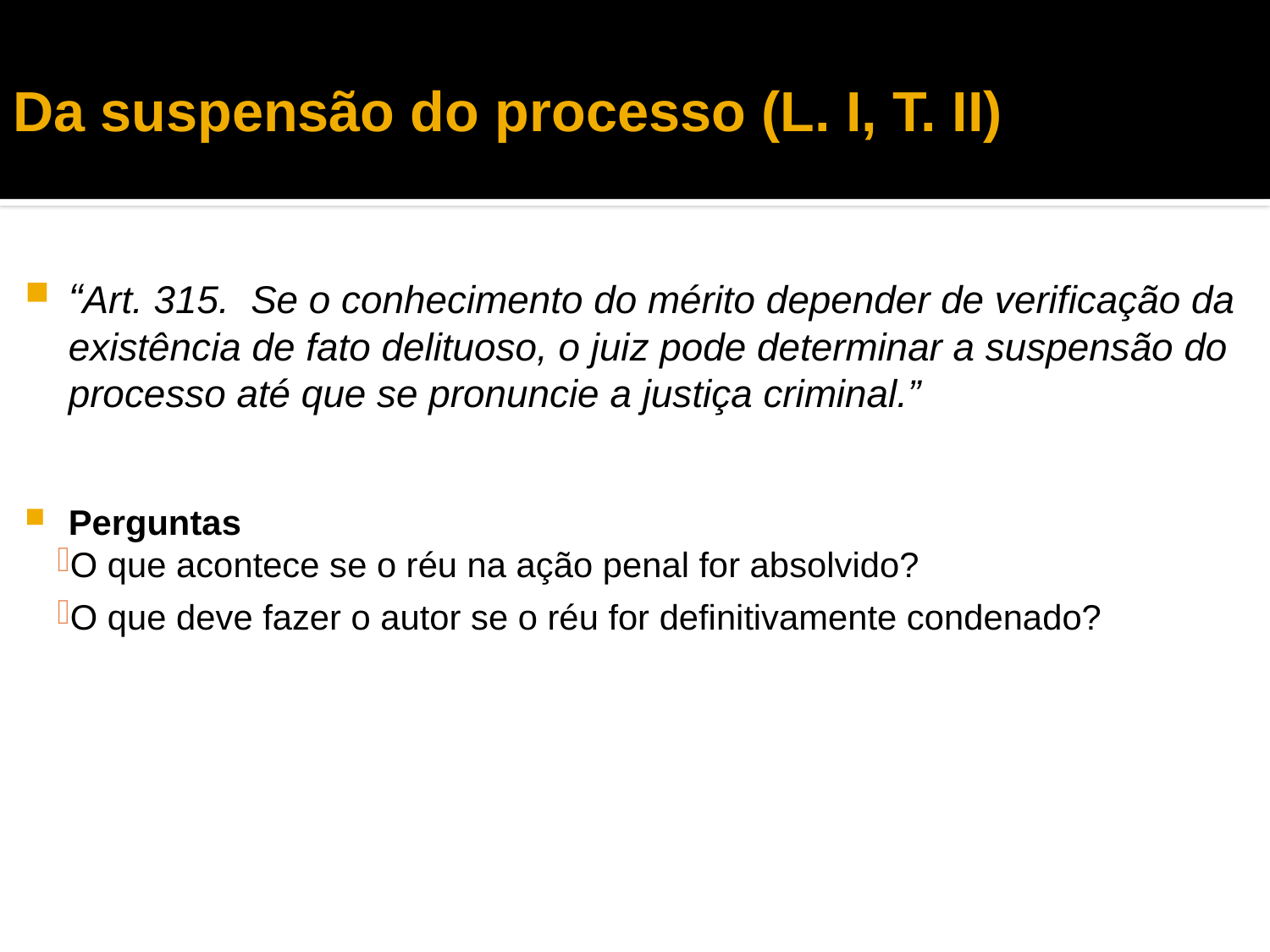

# Da suspensão do processo (L. I, T. II)

“Art. 315.  Se o conhecimento do mérito depender de verificação da existência de fato delituoso, o juiz pode determinar a suspensão do processo até que se pronuncie a justiça criminal.”

Perguntas
O que acontece se o réu na ação penal for absolvido?
O que deve fazer o autor se o réu for definitivamente condenado?